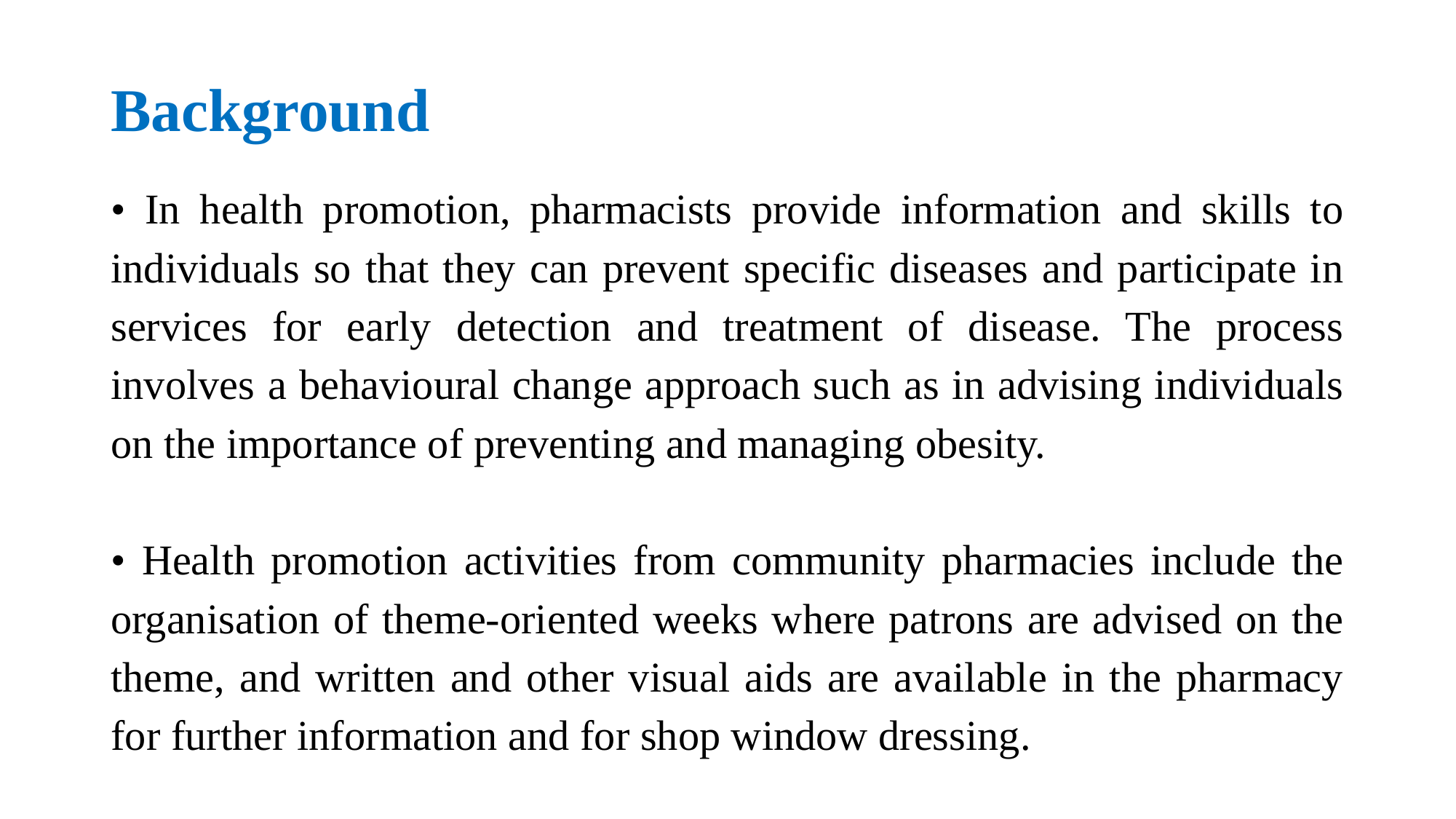

# Background
• In health promotion, pharmacists provide information and skills to individuals so that they can prevent specific diseases and participate in services for early detection and treatment of disease. The process involves a behavioural change approach such as in advising individuals on the importance of preventing and managing obesity.

• Health promotion activities from community pharmacies include the organisation of theme-oriented weeks where patrons are advised on the theme, and written and other visual aids are available in the pharmacy for further information and for shop window dressing.